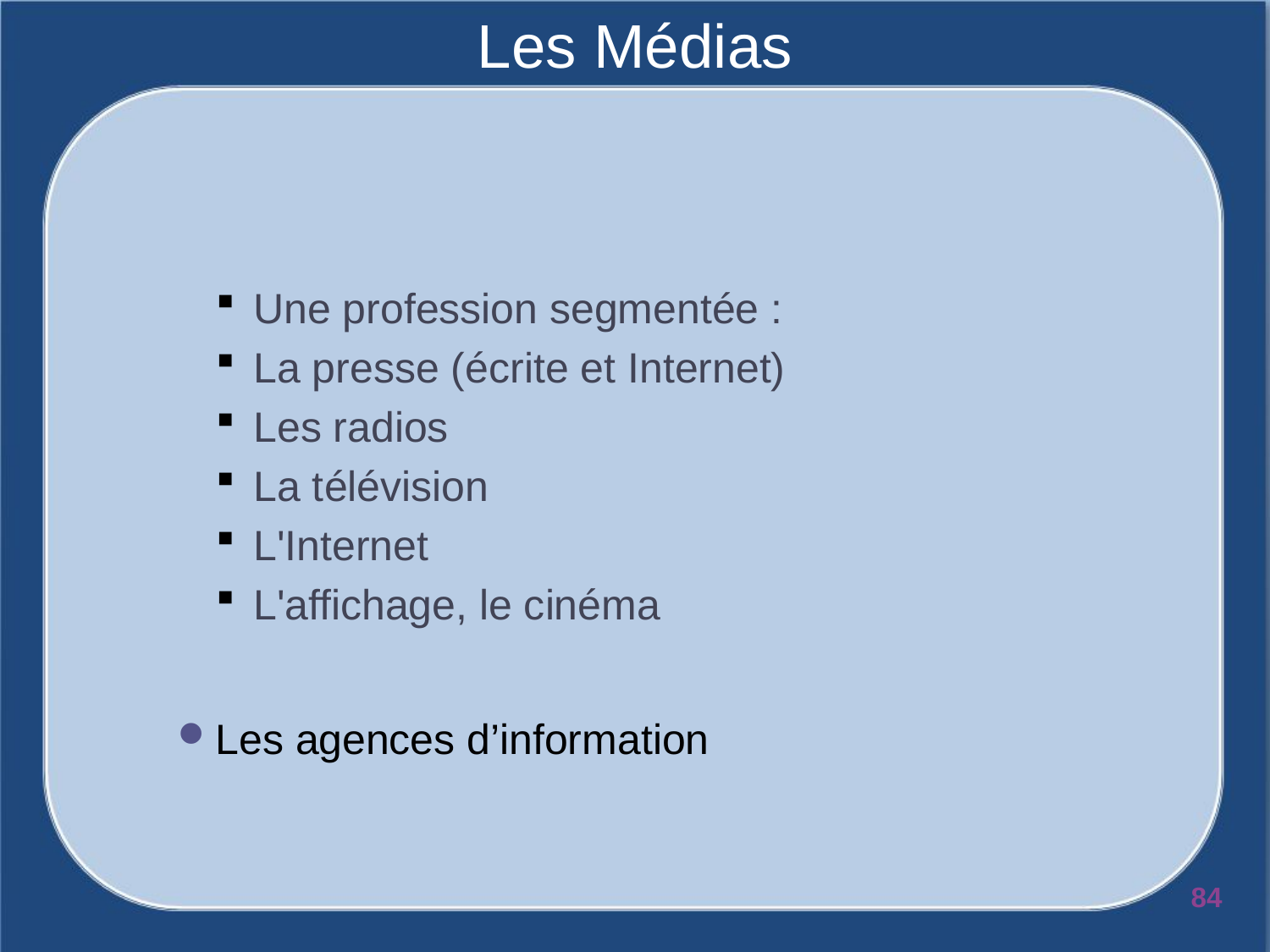

# Les Médias
Une profession segmentée :
La presse (écrite et Internet)
Les radios
La télévision
L'Internet
L'affichage, le cinéma

Les agences d’information

84